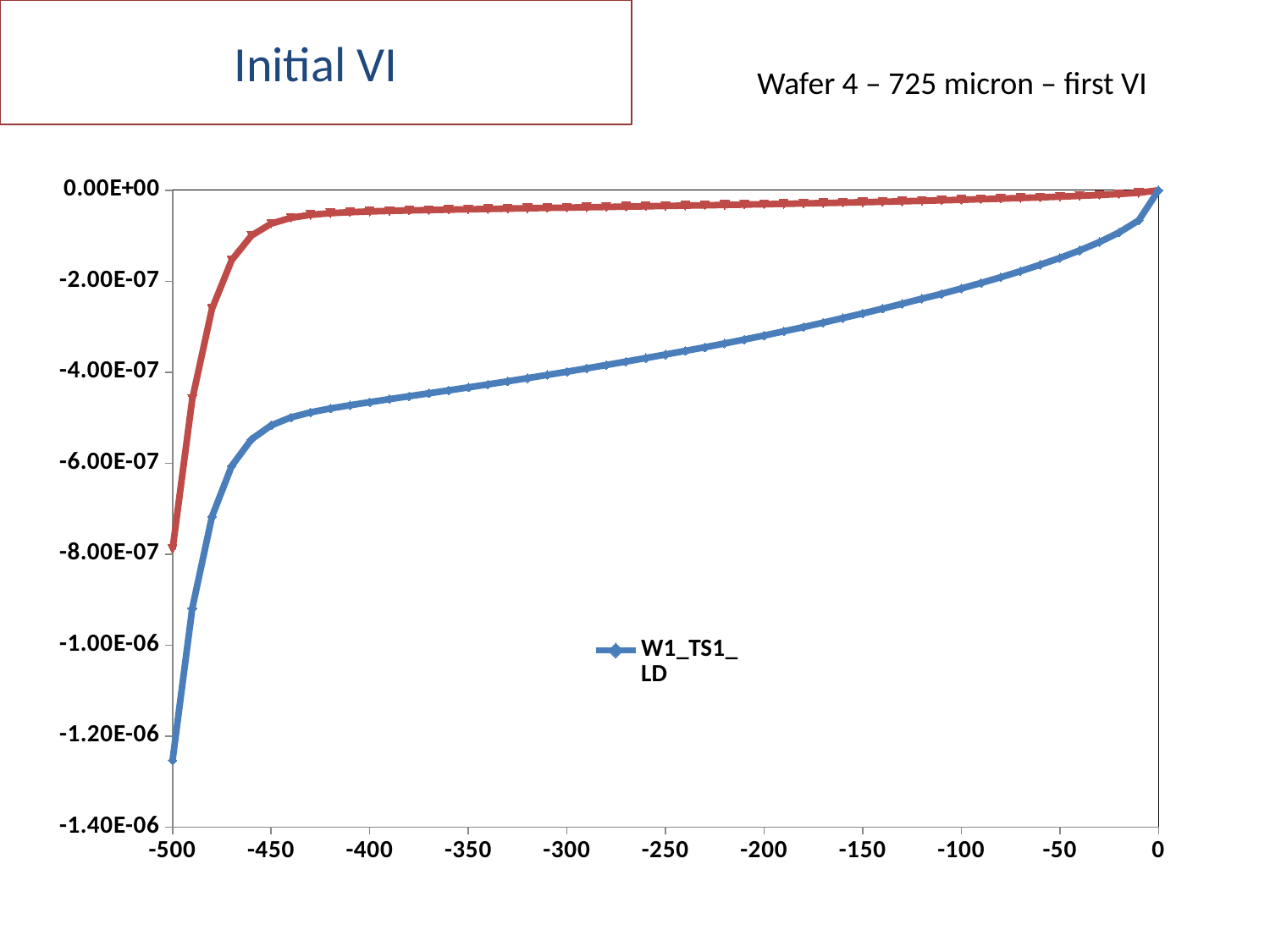

# Initial VI
Wafer 4 – 725 micron – first VI

### Chart

| Category | W1_TS1_LD | Guard |
|---|---|---|